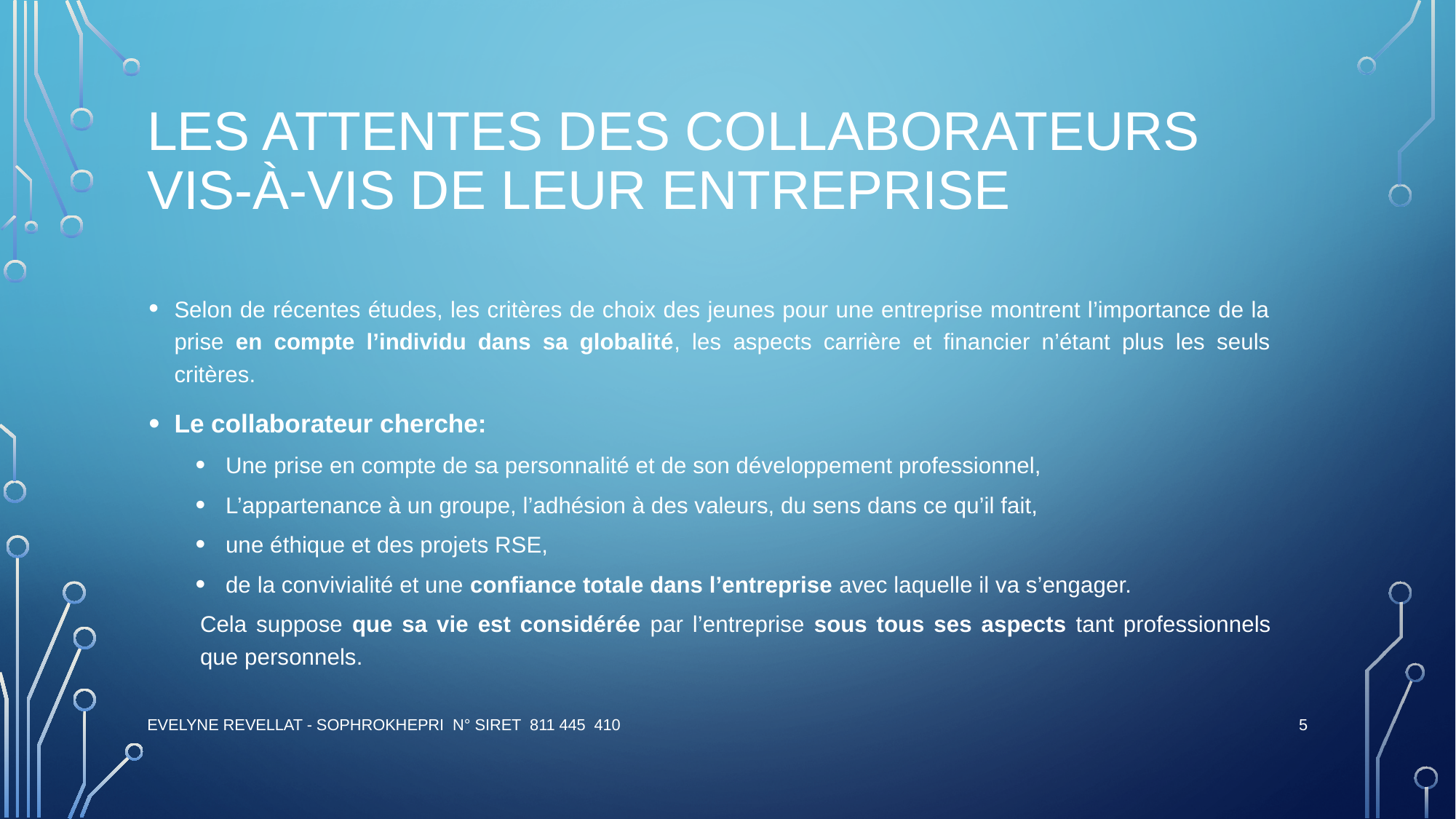

# Les attentes des collaborateurs vis-à-vis de leur entreprise

Selon de récentes études, les critères de choix des jeunes pour une entreprise montrent l’importance de la prise en compte l’individu dans sa globalité, les aspects carrière et financier n’étant plus les seuls critères.
Le collaborateur cherche:
Une prise en compte de sa personnalité et de son développement professionnel,
L’appartenance à un groupe, l’adhésion à des valeurs, du sens dans ce qu’il fait,
une éthique et des projets RSE,
de la convivialité et une confiance totale dans l’entreprise avec laquelle il va s’engager.
Cela suppose que sa vie est considérée par l’entreprise sous tous ses aspects tant professionnels que personnels.

5
evelyne revellat - Sophrokhepri  N° siret  811 445  410